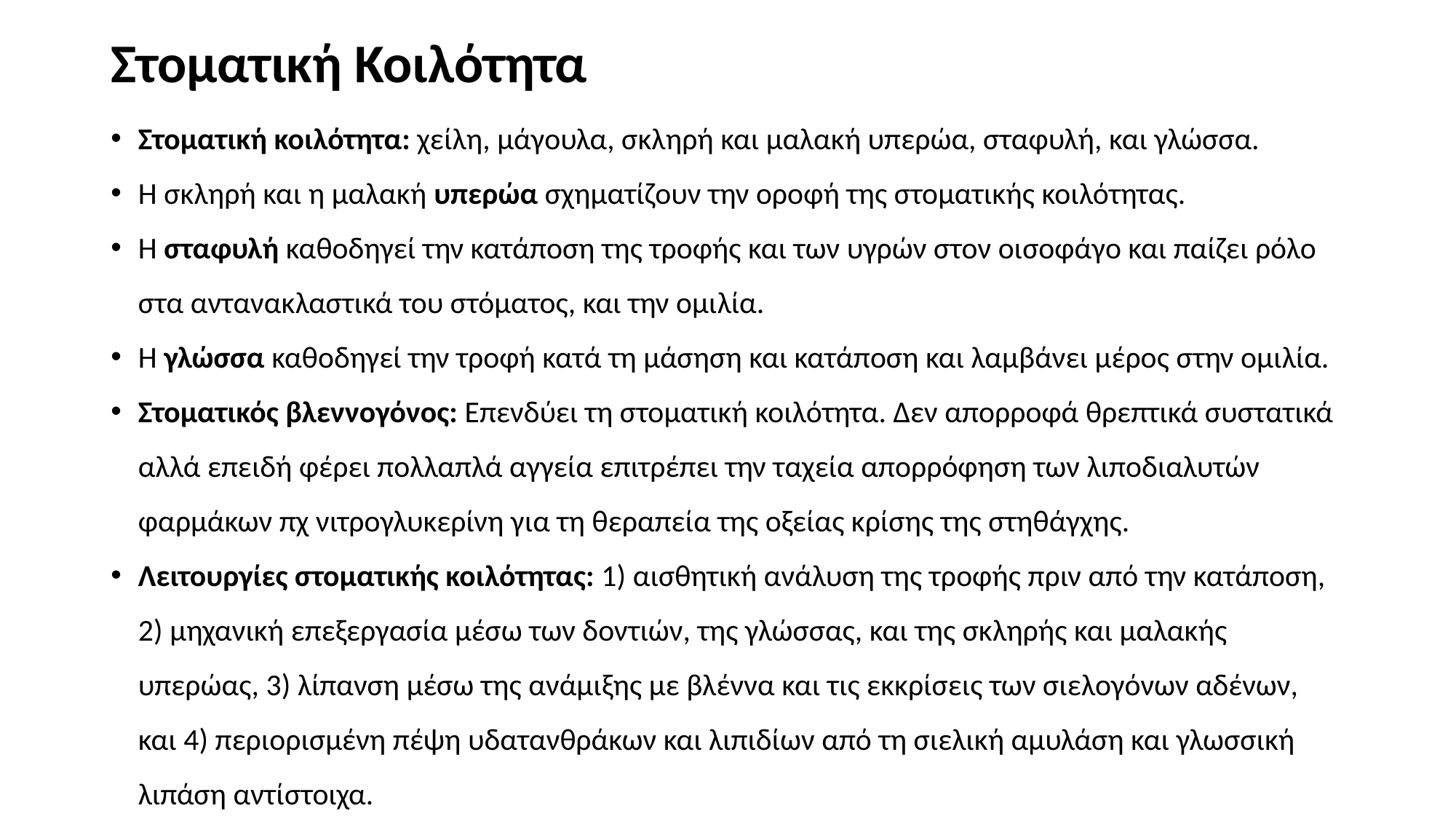

# Στοματική Κοιλότητα
Στοματική κοιλότητα: χείλη, μάγουλα, σκληρή και μαλακή υπερώα, σταφυλή, και γλώσσα.
Η σκληρή και η μαλακή υπερώα σχηματίζουν την οροφή της στοματικής κοιλότητας.
Η σταφυλή καθοδηγεί την κατάποση της τροφής και των υγρών στον οισοφάγο και παίζει ρόλο στα αντανακλαστικά του στόματος, και την ομιλία.
Η γλώσσα καθοδηγεί την τροφή κατά τη μάσηση και κατάποση και λαμβάνει μέρος στην ομιλία.
Στοματικός βλεννογόνος: Επενδύει τη στοματική κοιλότητα. Δεν απορροφά θρεπτικά συστατικά αλλά επειδή φέρει πολλαπλά αγγεία επιτρέπει την ταχεία απορρόφηση των λιποδιαλυτών φαρμάκων πχ νιτρογλυκερίνη για τη θεραπεία της οξείας κρίσης της στηθάγχης.
Λειτουργίες στοματικής κοιλότητας: 1) αισθητική ανάλυση της τροφής πριν από την κατάποση, 2) μηχανική επεξεργασία μέσω των δοντιών, της γλώσσας, και της σκληρής και μαλακής υπερώας, 3) λίπανση μέσω της ανάμιξης με βλέννα και τις εκκρίσεις των σιελογόνων αδένων, και 4) περιορισμένη πέψη υδατανθράκων και λιπιδίων από τη σιελική αμυλάση και γλωσσική λιπάση αντίστοιχα.